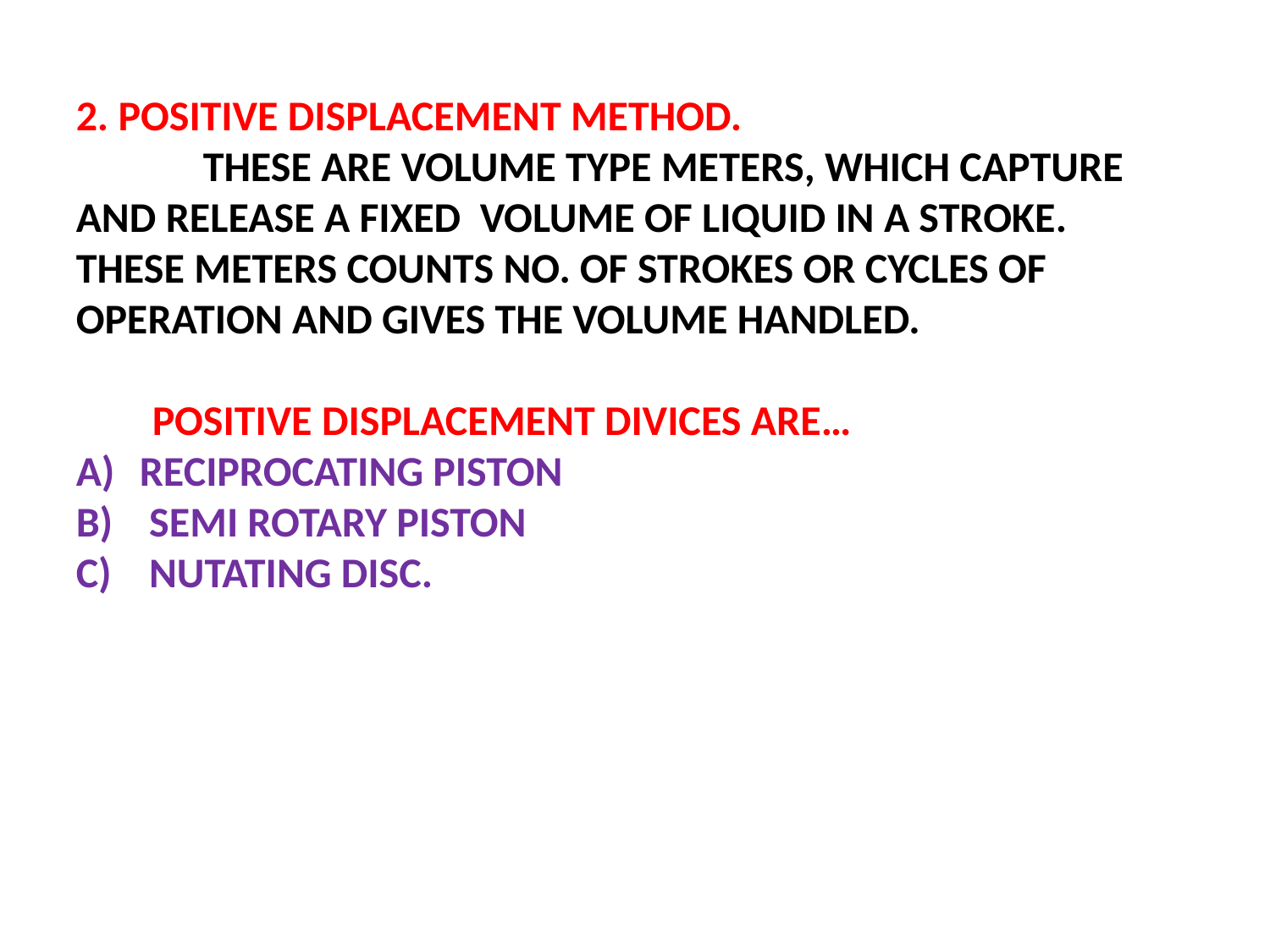

2. POSITIVE DISPLACEMENT METHOD.
	THESE ARE VOLUME TYPE METERS, WHICH CAPTURE AND RELEASE A FIXED  VOLUME OF LIQUID IN A STROKE.
THESE METERS COUNTS NO. OF STROKES OR CYCLES OF OPERATION AND GIVES THE VOLUME HANDLED.

        POSITIVE DISPLACEMENT DIVICES ARE…
RECIPROCATING PISTON
 SEMI ROTARY PISTON
 NUTATING DISC.